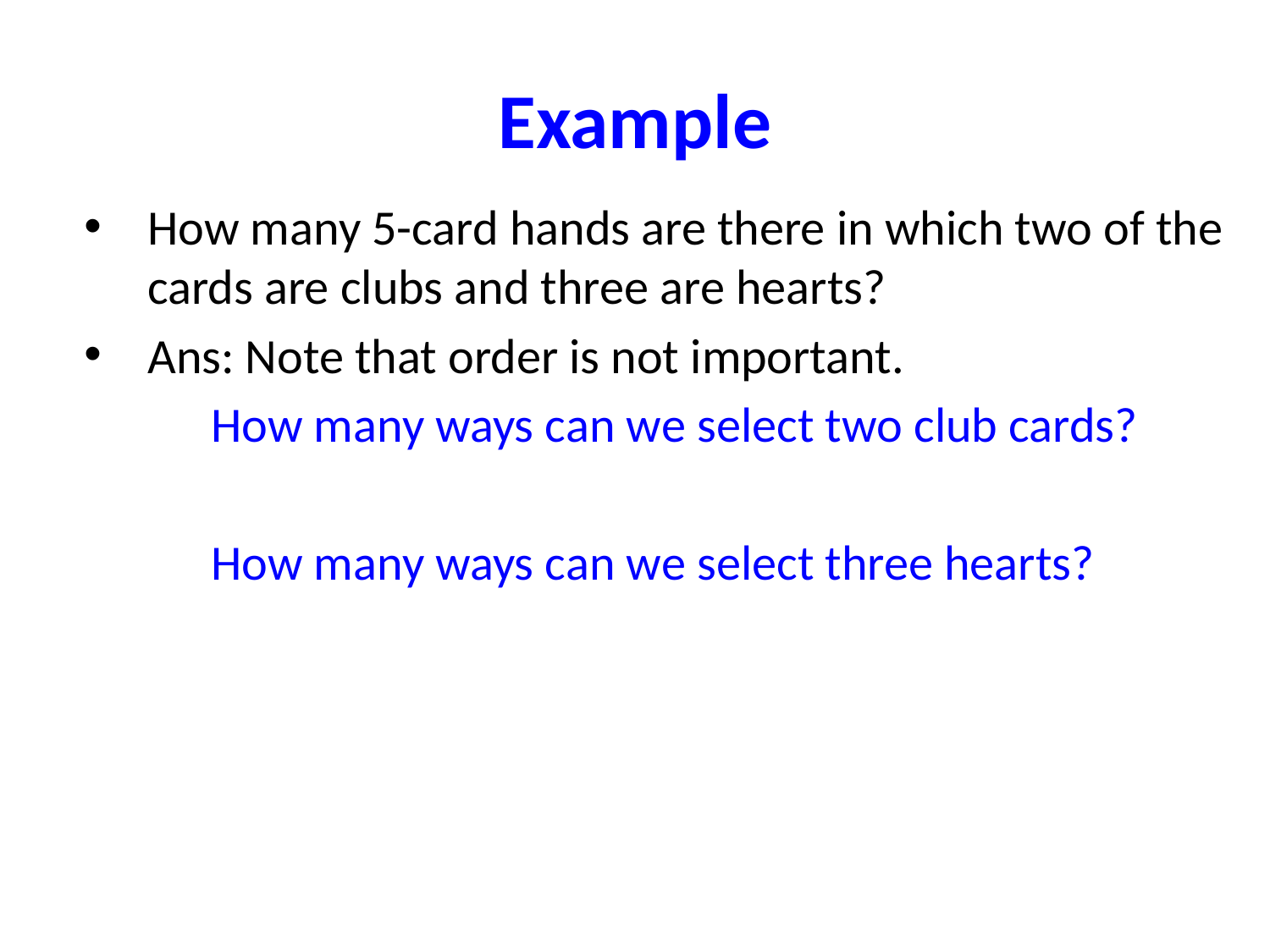

# Example
How many 5-card hands are there in which two of the cards are clubs and three are hearts?
Ans: Note that order is not important.
	How many ways can we select two club cards?

	How many ways can we select three hearts?